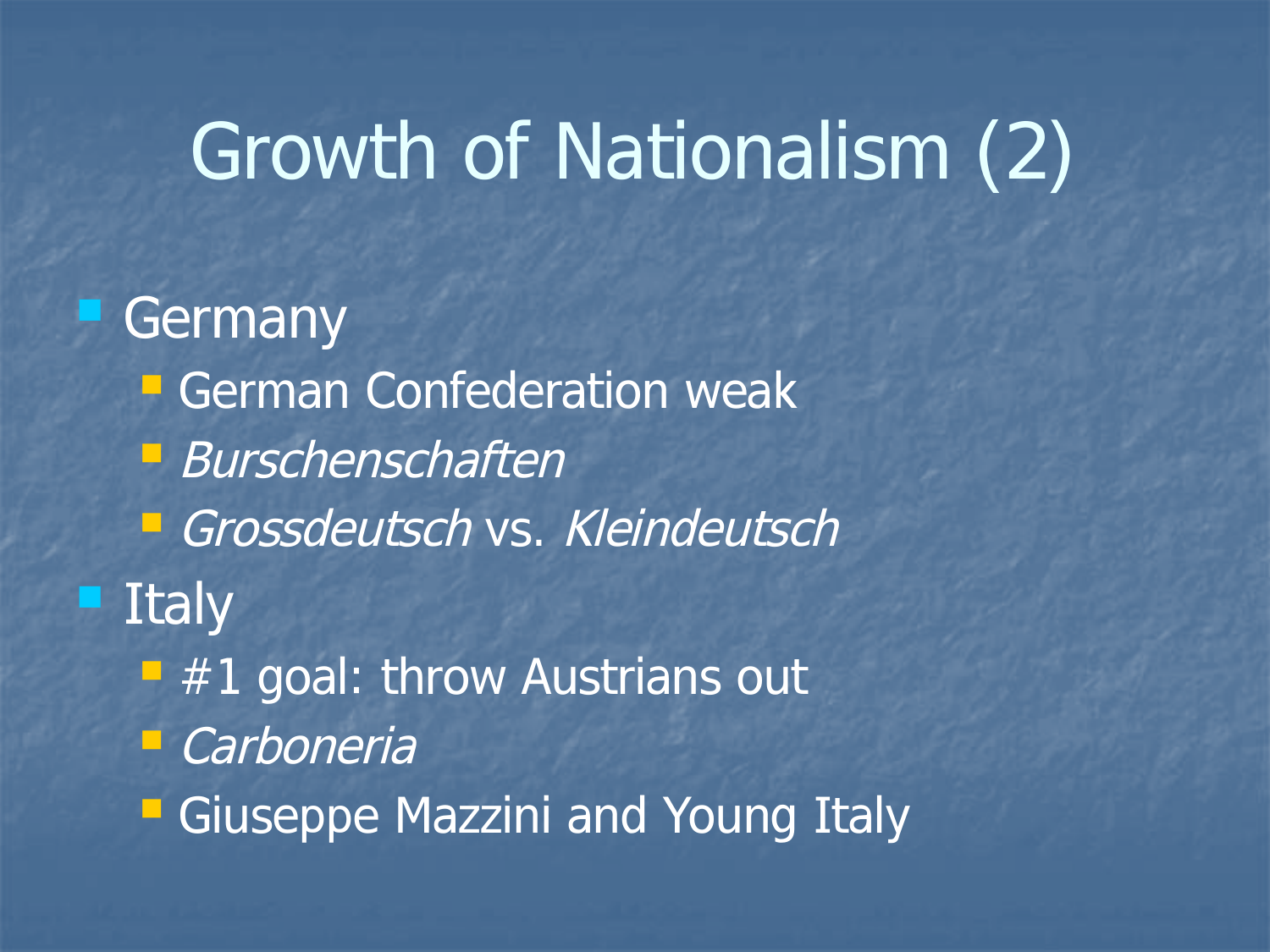

# Growth of Nationalism (2)
Germany
German Confederation weak
Burschenschaften
Grossdeutsch vs. Kleindeutsch
Italy
#1 goal: throw Austrians out
Carboneria
Giuseppe Mazzini and Young Italy